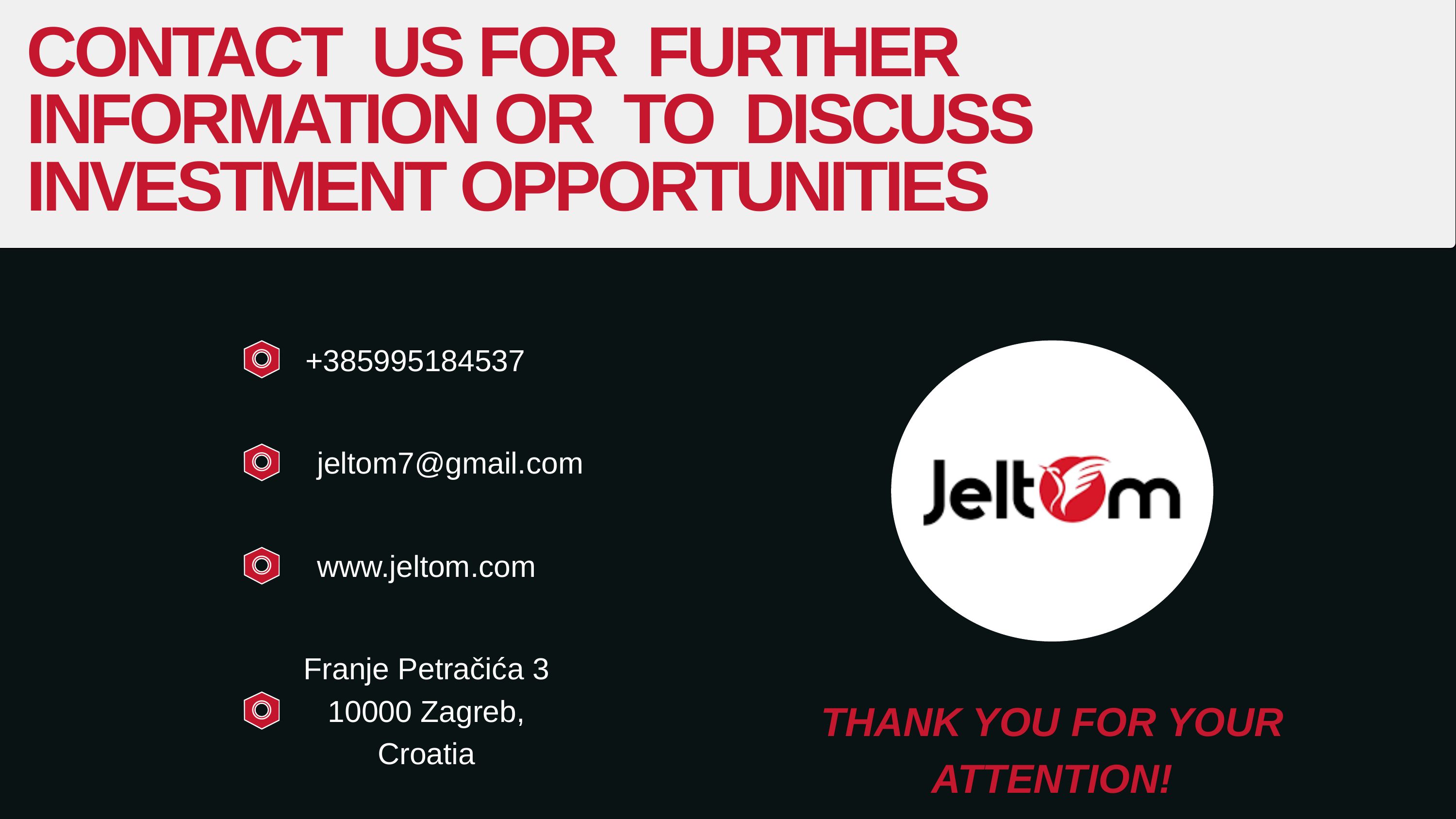

CONTACT  US FOR  FURTHER INFORMATION OR  TO  DISCUSS  INVESTMENT OPPORTUNITIES
+385995184537

jeltom7@gmail.com

www.jeltom.com

Franje Petračića 3 10000 Zagreb,
Croatia
THANK YOU FOR YOUR ATTENTION!